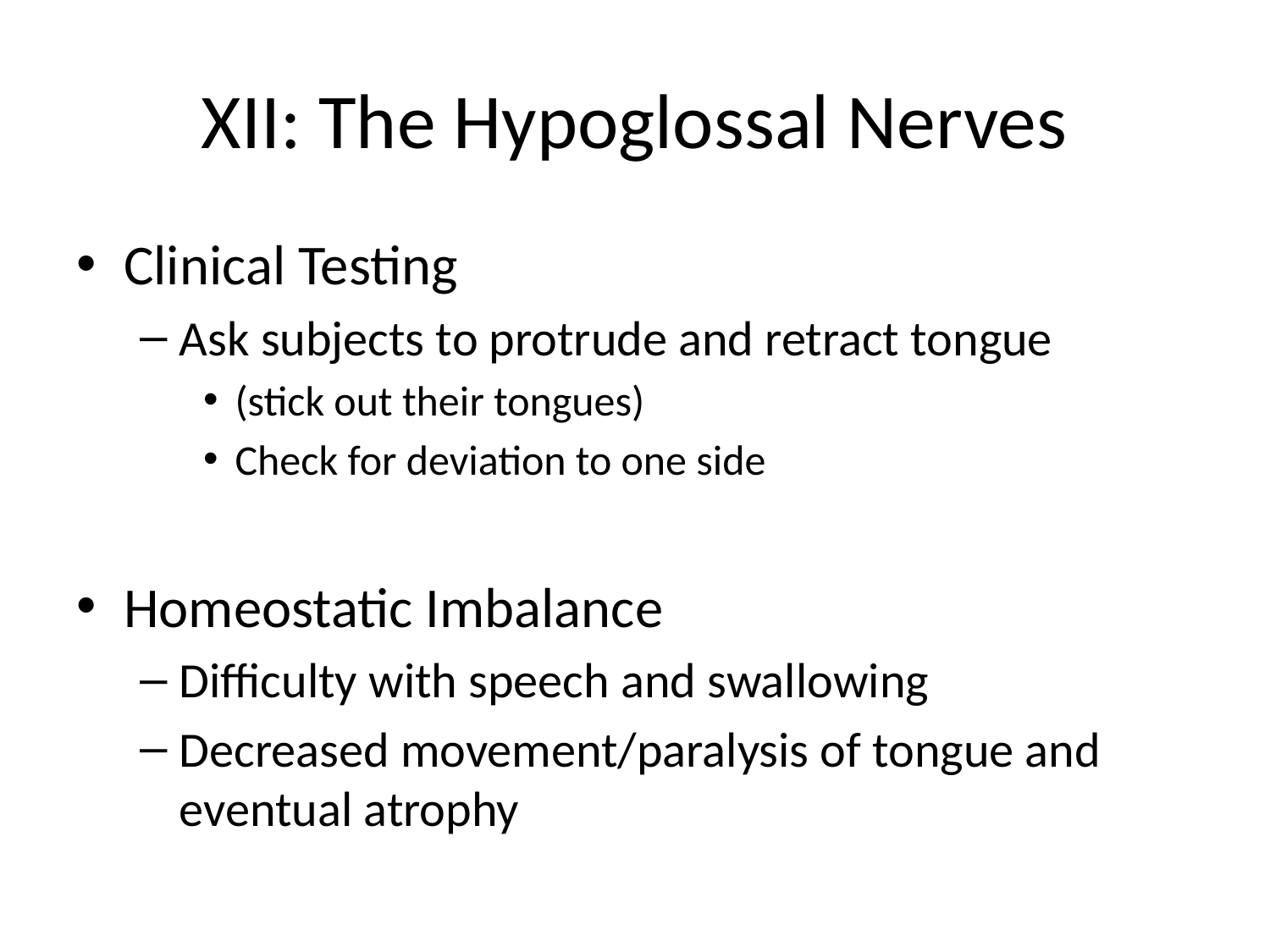

# XII: The Hypoglossal Nerves
Clinical Testing
Ask subjects to protrude and retract tongue
(stick out their tongues)
Check for deviation to one side

Homeostatic Imbalance
Difficulty with speech and swallowing
Decreased movement/paralysis of tongue and eventual atrophy